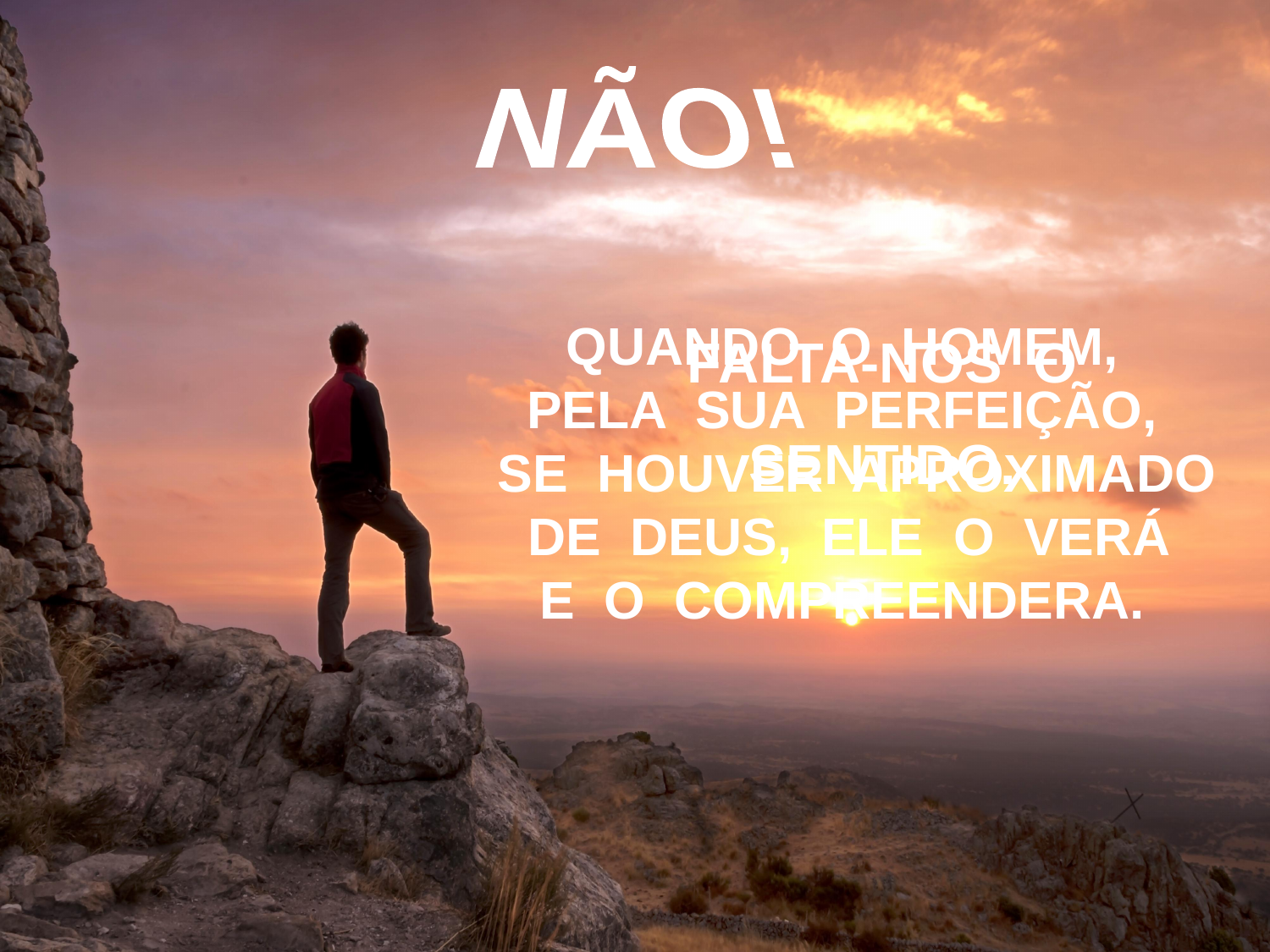

NÃO!
FALTA-NOS  O
SENTIDO.
QUANDO  O  HOMEM,
PELA  SUA  PERFEIÇÃO,
  SE  HOUVER  APROXIMADO  DE  DEUS,  ELE  O  VERÁ
E  O  COMPREENDERA.